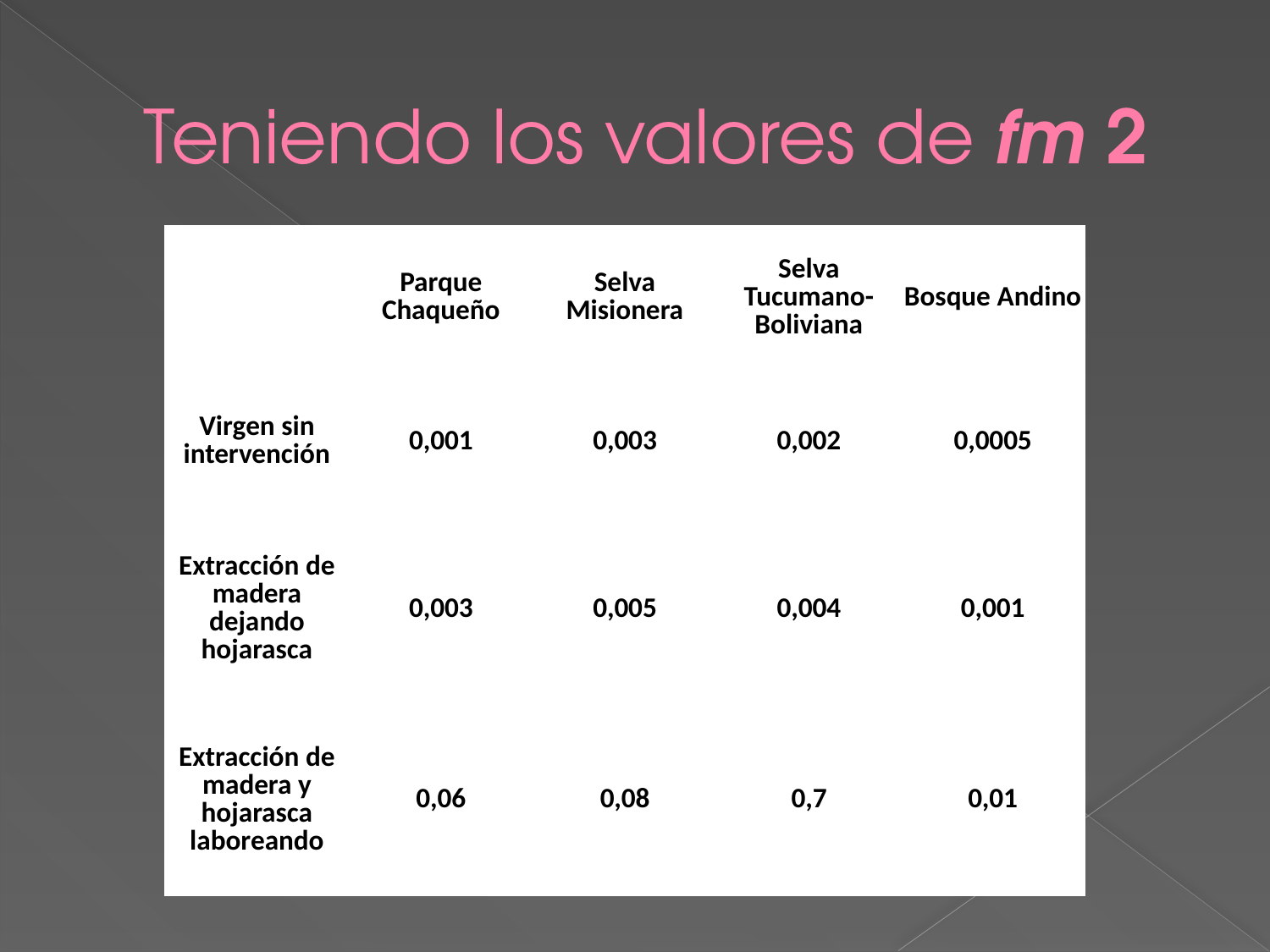

# Teniendo los valores de fm 2
|  | Parque Chaqueño | Selva Misionera | Selva Tucumano-Boliviana | Bosque Andino |
| --- | --- | --- | --- | --- |
| Virgen sin intervención | 0,001 | 0,003 | 0,002 | 0,0005 |
| Extracción de madera dejando hojarasca | 0,003 | 0,005 | 0,004 | 0,001 |
| Extracción de madera y hojarasca laboreando | 0,06 | 0,08 | 0,7 | 0,01 |